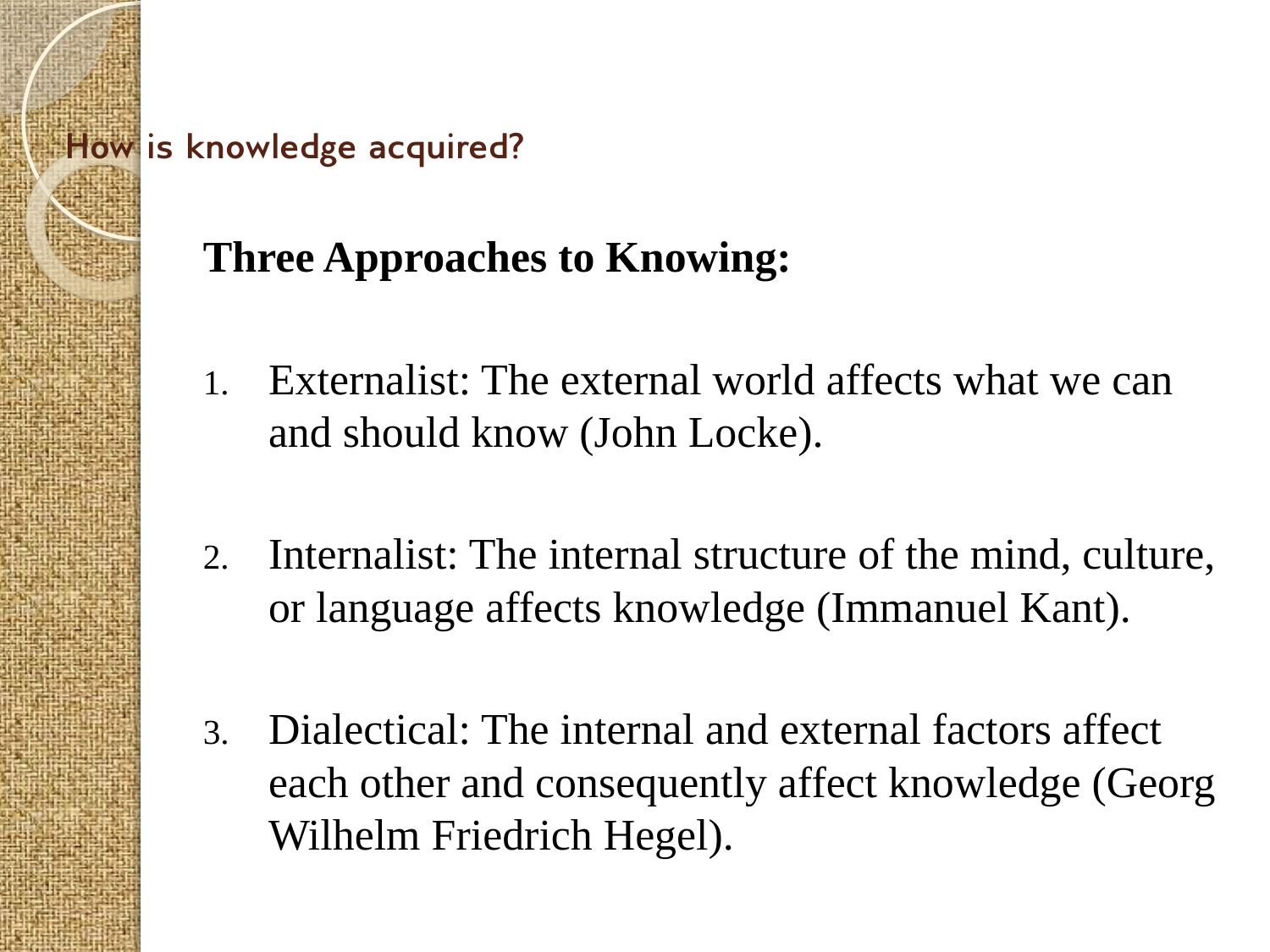

# How is knowledge acquired?
Three Approaches to Knowing:

Externalist: The external world affects what we can and should know (John Locke).

Internalist: The internal structure of the mind, culture, or language affects knowledge (Immanuel Kant).

Dialectical: The internal and external factors affect each other and consequently affect knowledge (Georg Wilhelm Friedrich Hegel).